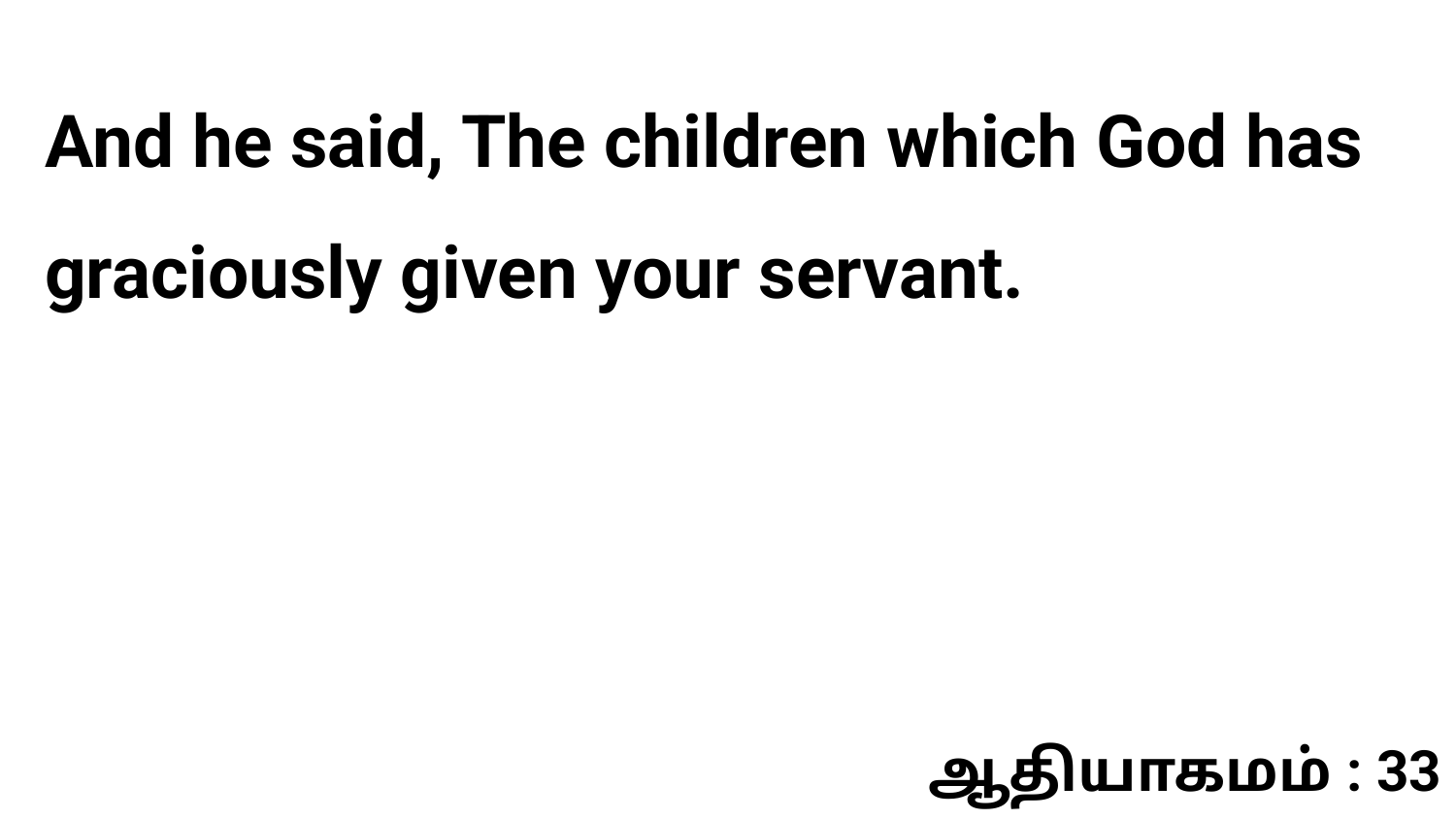

And he said, The children which God has graciously given your servant.
ஆதியாகமம் : 33